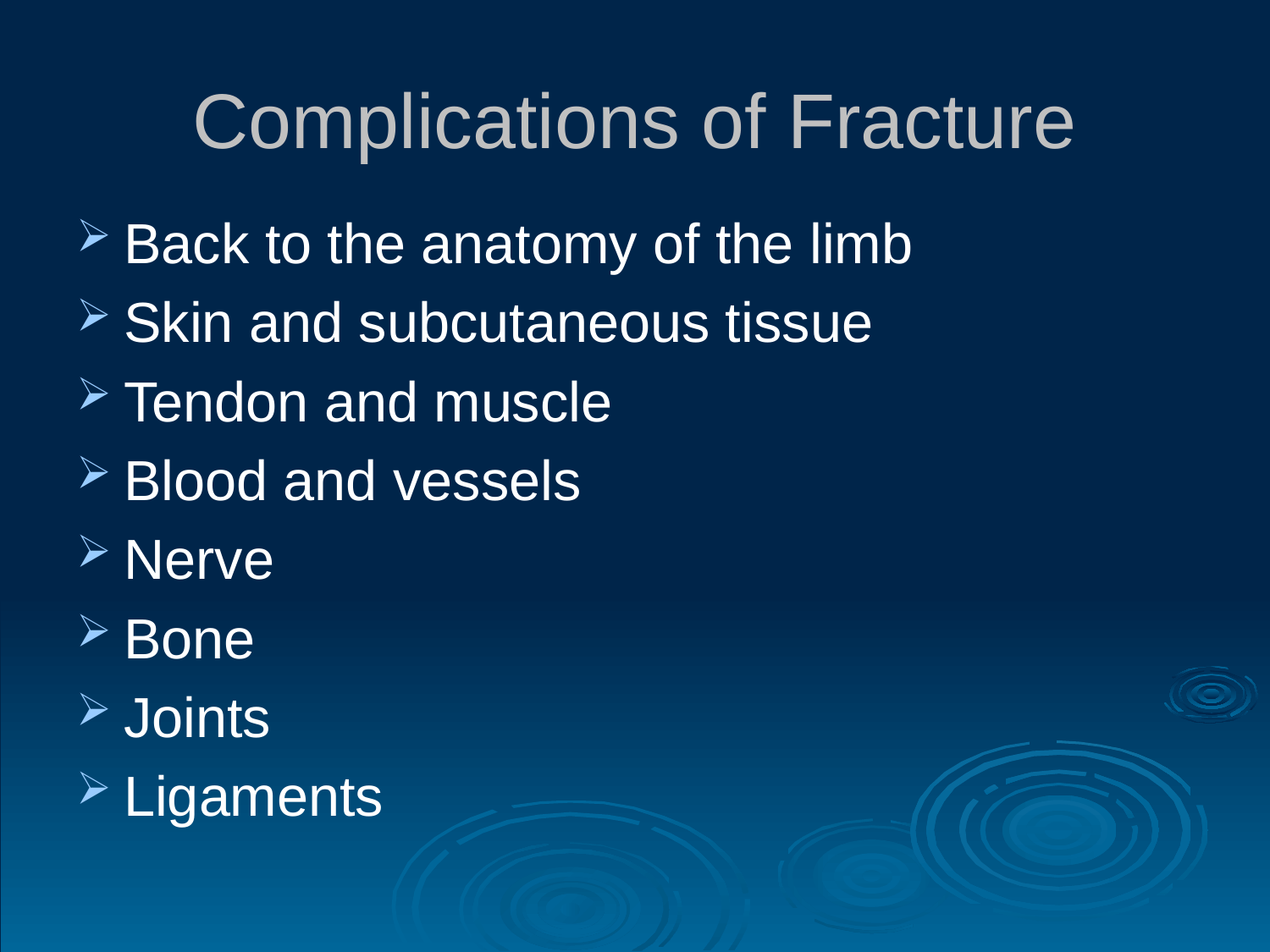

# Complications of Fracture
Back to the anatomy of the limb
Skin and subcutaneous tissue
Tendon and muscle
Blood and vessels
Nerve
Bone
Joints
Ligaments